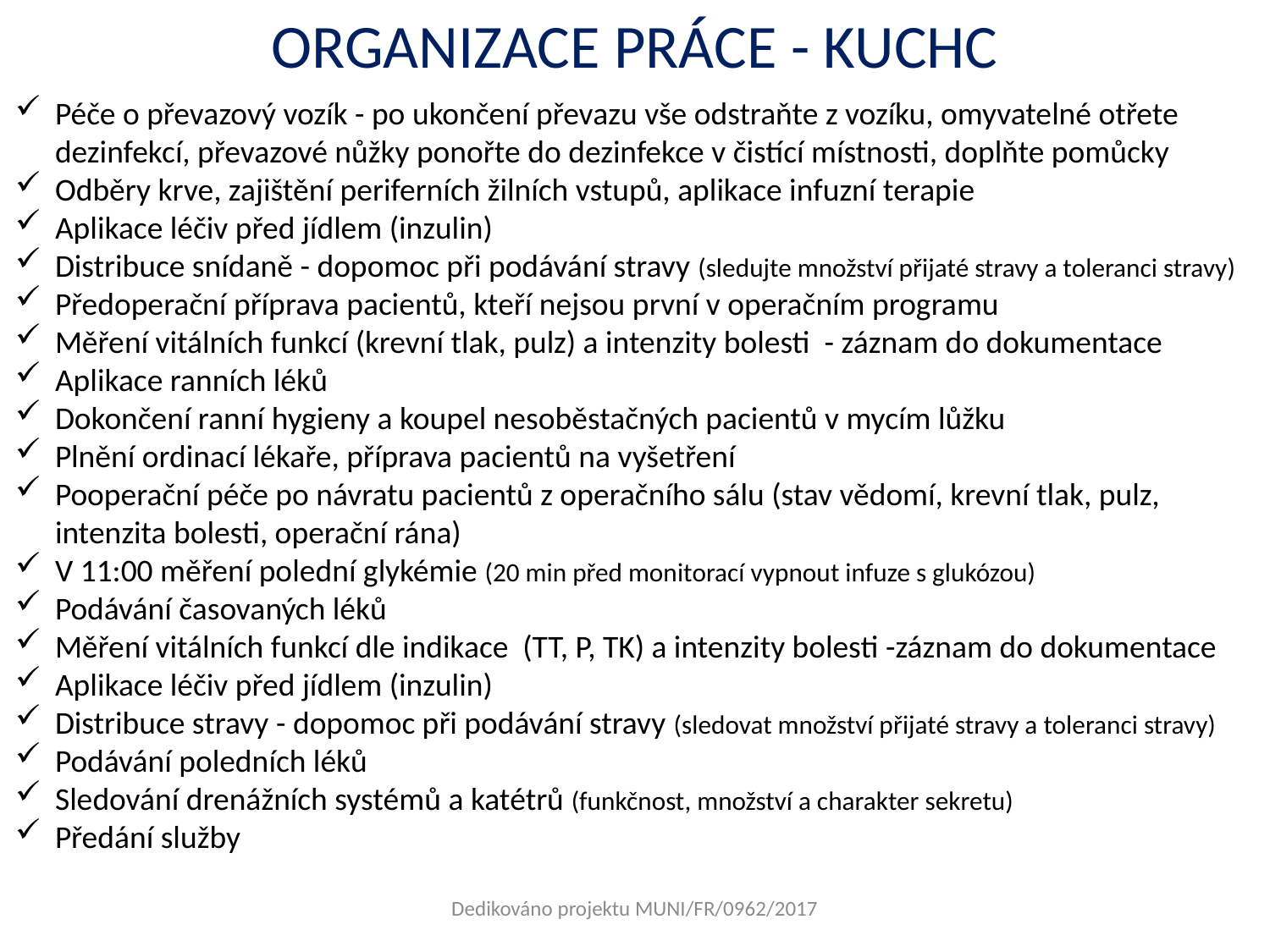

ORGANIZACE PRÁCE - KUCHC
Péče o převazový vozík - po ukončení převazu vše odstraňte z vozíku, omyvatelné otřete dezinfekcí, převazové nůžky ponořte do dezinfekce v čistící místnosti, doplňte pomůcky
Odběry krve, zajištění periferních žilních vstupů, aplikace infuzní terapie
Aplikace léčiv před jídlem (inzulin)
Distribuce snídaně - dopomoc při podávání stravy (sledujte množství přijaté stravy a toleranci stravy)
Předoperační příprava pacientů, kteří nejsou první v operačním programu
Měření vitálních funkcí (krevní tlak, pulz) a intenzity bolesti  - záznam do dokumentace
Aplikace ranních léků
Dokončení ranní hygieny a koupel nesoběstačných pacientů v mycím lůžku
Plnění ordinací lékaře, příprava pacientů na vyšetření
Pooperační péče po návratu pacientů z operačního sálu (stav vědomí, krevní tlak, pulz, intenzita bolesti, operační rána)
V 11:00 měření polední glykémie (20 min před monitorací vypnout infuze s glukózou)
Podávání časovaných léků
Měření vitálních funkcí dle indikace  (TT, P, TK) a intenzity bolesti -záznam do dokumentace
Aplikace léčiv před jídlem (inzulin)
Distribuce stravy - dopomoc při podávání stravy (sledovat množství přijaté stravy a toleranci stravy)
Podávání poledních léků
Sledování drenážních systémů a katétrů (funkčnost, množství a charakter sekretu)
Předání služby
Dedikováno projektu MUNI/FR/0962/2017